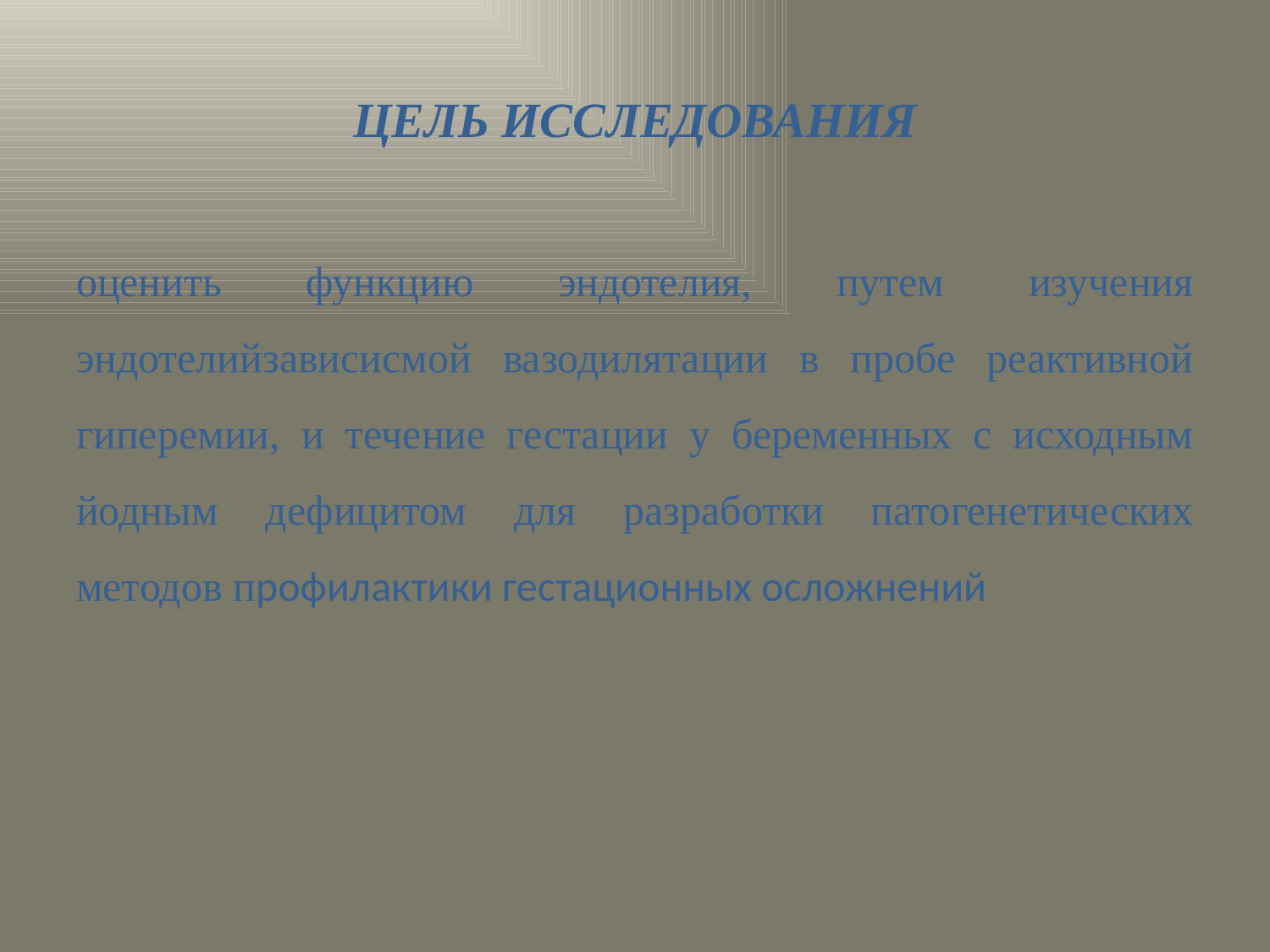

# ЦЕЛЬ ИССЛЕДОВАНИЯ
оценить функцию эндотелия, путем изучения эндотелийзависисмой вазодилятации в пробе реактивной гиперемии, и течение гестации у беременных с исходным йодным дефицитом для разработки патогенетических методов профилактики гестационных осложнений